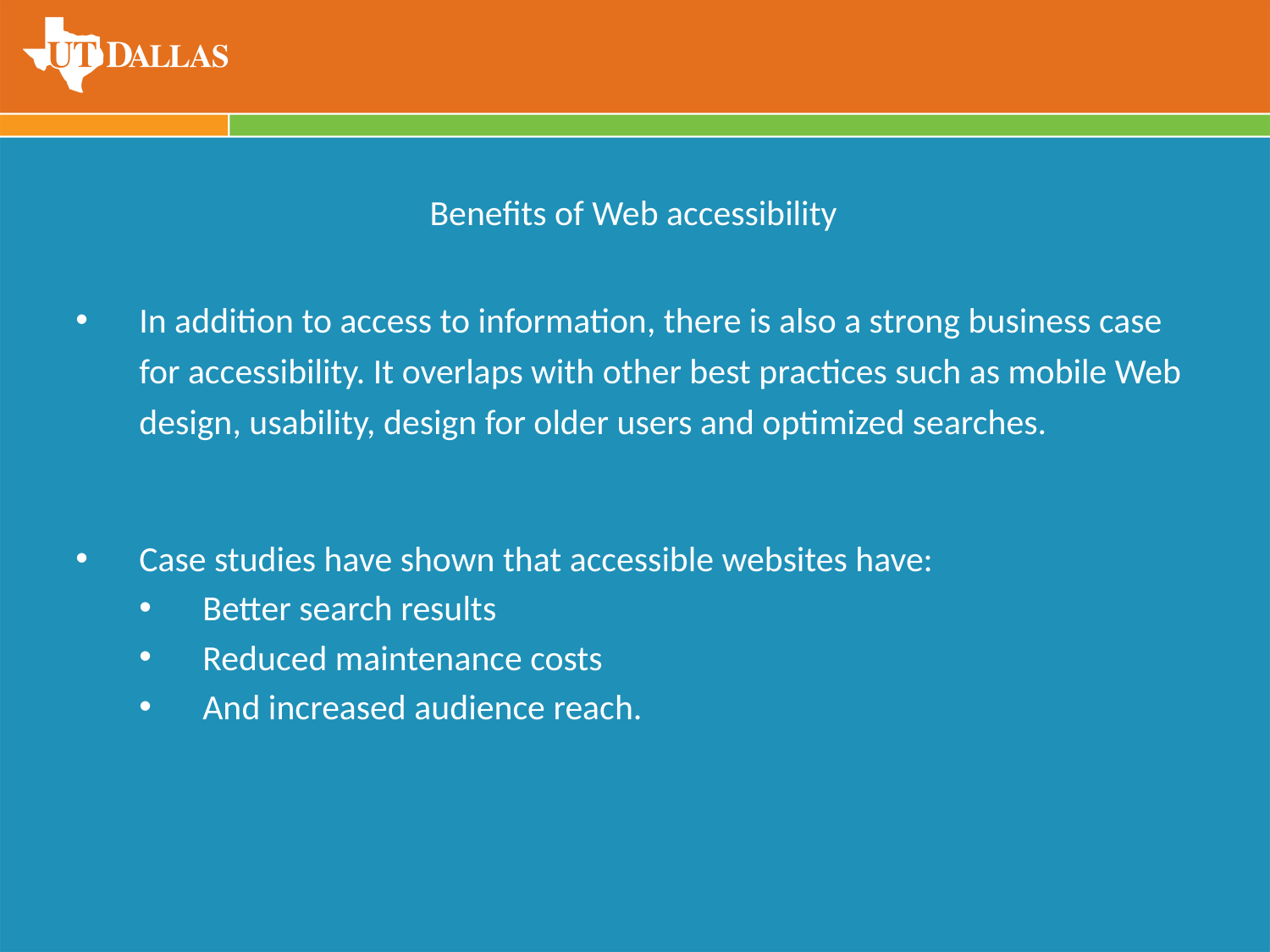

Benefits of Web accessibility

In addition to access to information, there is also a strong business case for accessibility. It overlaps with other best practices such as mobile Web design, usability, design for older users and optimized searches.

Case studies have shown that accessible websites have:
Better search results
Reduced maintenance costs
And increased audience reach.